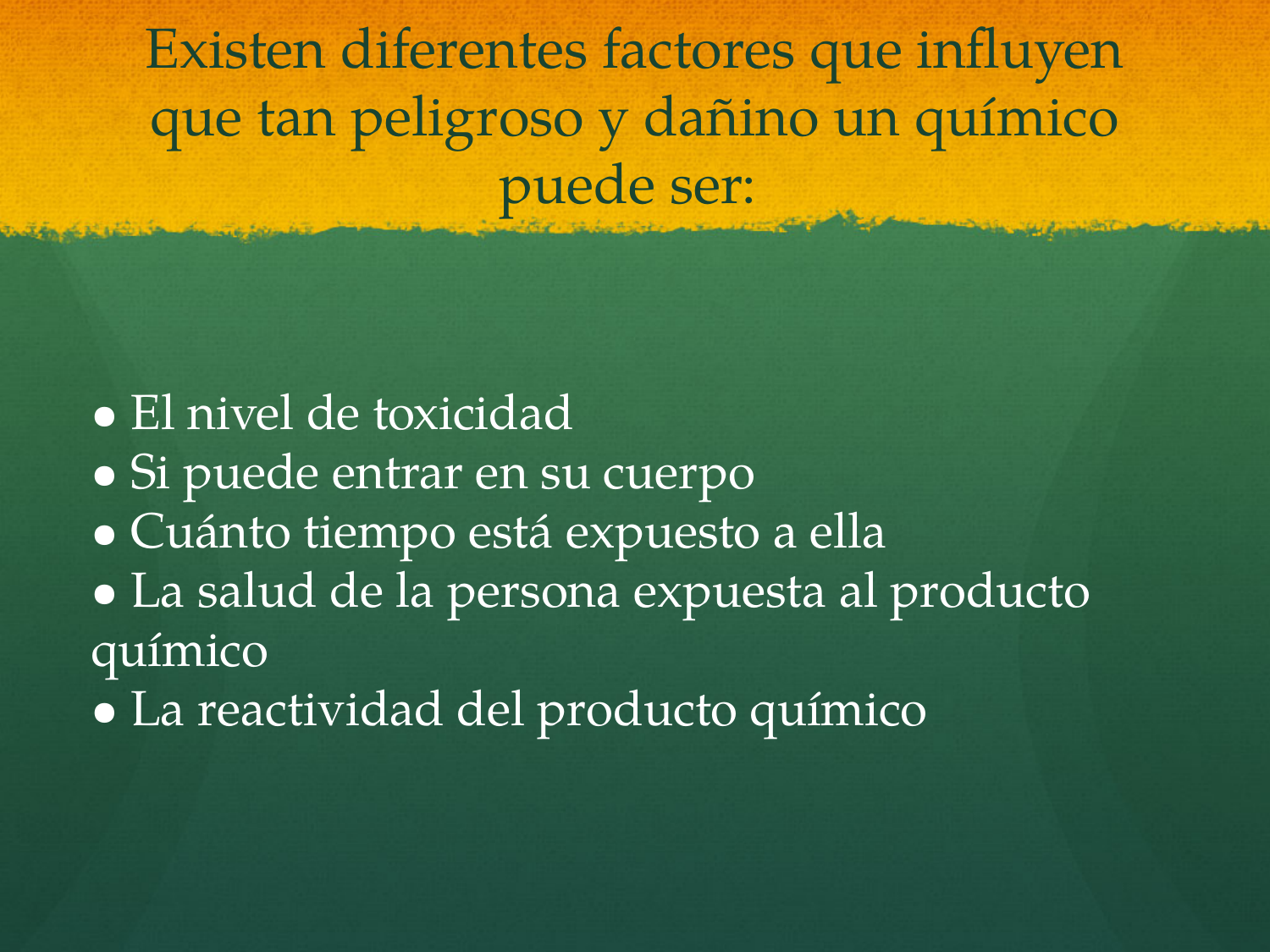

# Existen diferentes factores que influyen que tan peligroso y dañino un químico puede ser:

• El nivel de toxicidad
• Si puede entrar en su cuerpo
• Cuánto tiempo está expuesto a ella
• La salud de la persona expuesta al producto químico
• La reactividad del producto químico